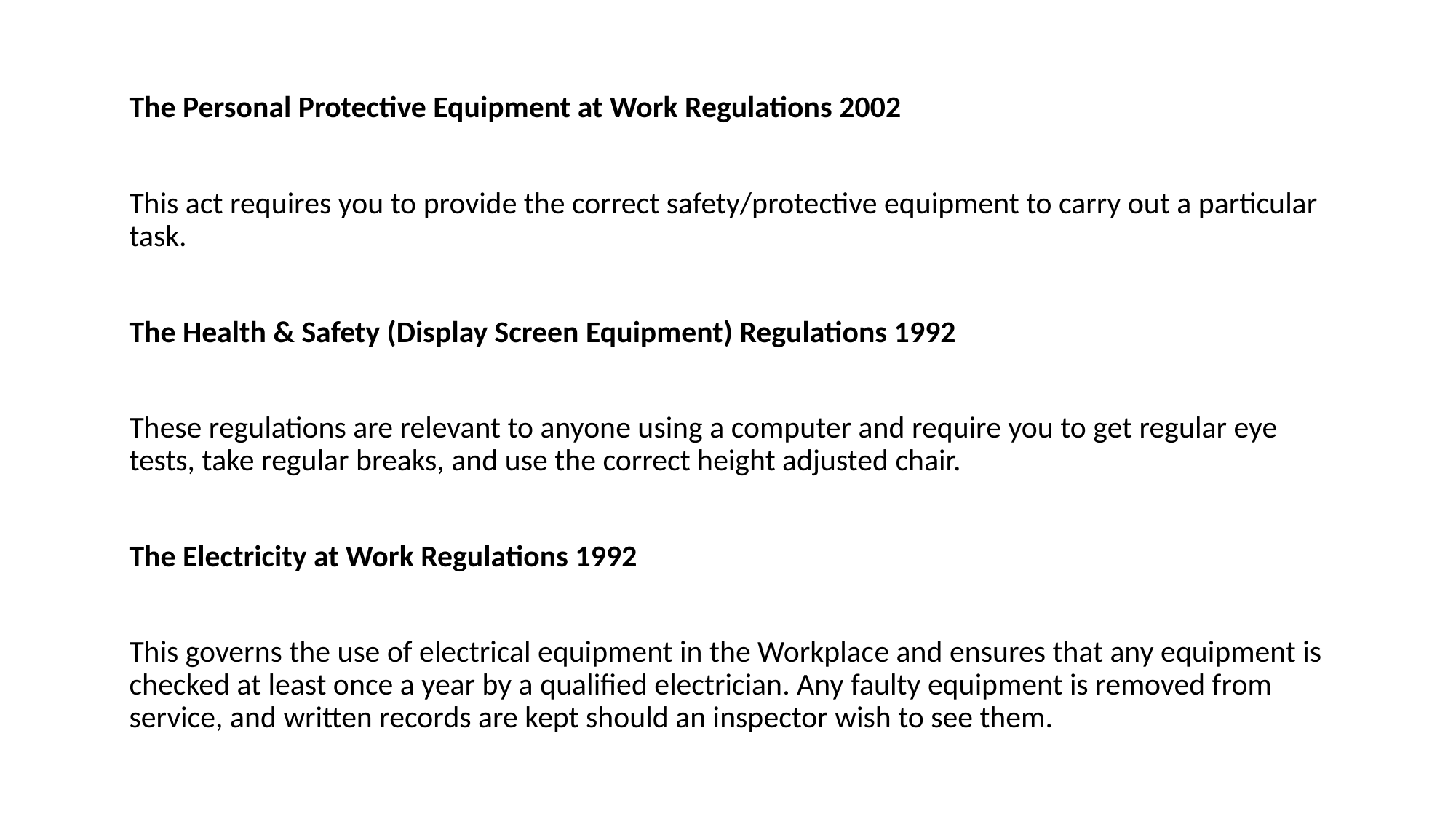

The Personal Protective Equipment at Work Regulations 2002

This act requires you to provide the correct safety/protective equipment to carry out a particular task.

The Health & Safety (Display Screen Equipment) Regulations 1992

These regulations are relevant to anyone using a computer and require you to get regular eye tests, take regular breaks, and use the correct height adjusted chair.

The Electricity at Work Regulations 1992

This governs the use of electrical equipment in the Workplace and ensures that any equipment is checked at least once a year by a qualified electrician. Any faulty equipment is removed from service, and written records are kept should an inspector wish to see them.